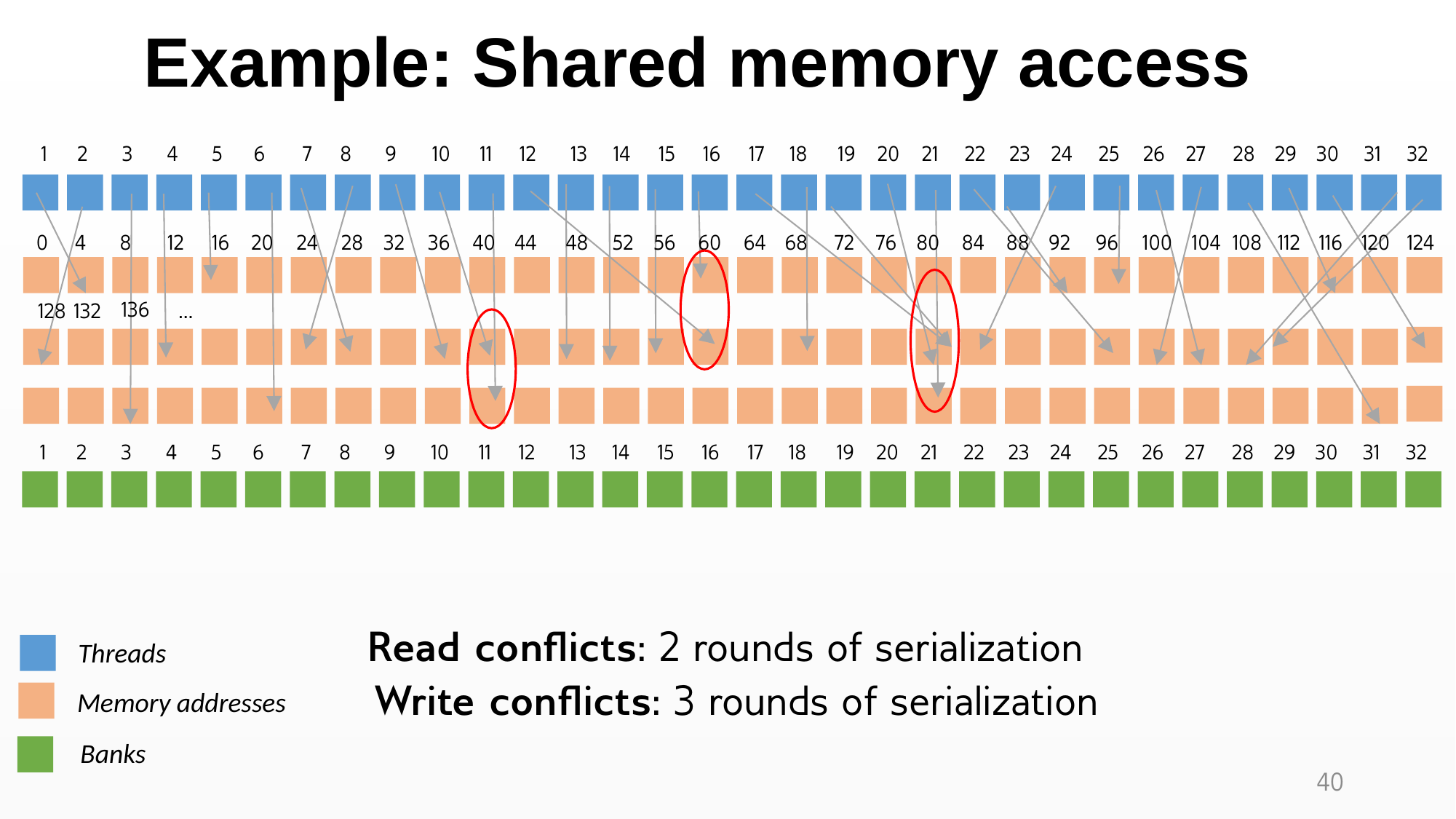

# Example: Shared memory access
1
2
3
4
5
6
7
8
9
10
11
12
13
14
15
16
17
18
19
20
21
22
23
24
25
26
27
28
29
30
31
32

0
4
8
12
16
20
24
28
32
36
40
44
48
52
56
60
64
68
72
76
80
84
88
92
96
100
104
108
112
116
120
124

136
132
…
128

1
2
3
4
5
6
7
8
9
10
11
12
13
14
15
16
17
18
19
20
21
22
23
24
25
26
27
28
29
30
31
32

Read conflicts: 2 rounds of serialization
Threads

Write conflicts: 3 rounds of serialization
Memory addresses

Banks

40